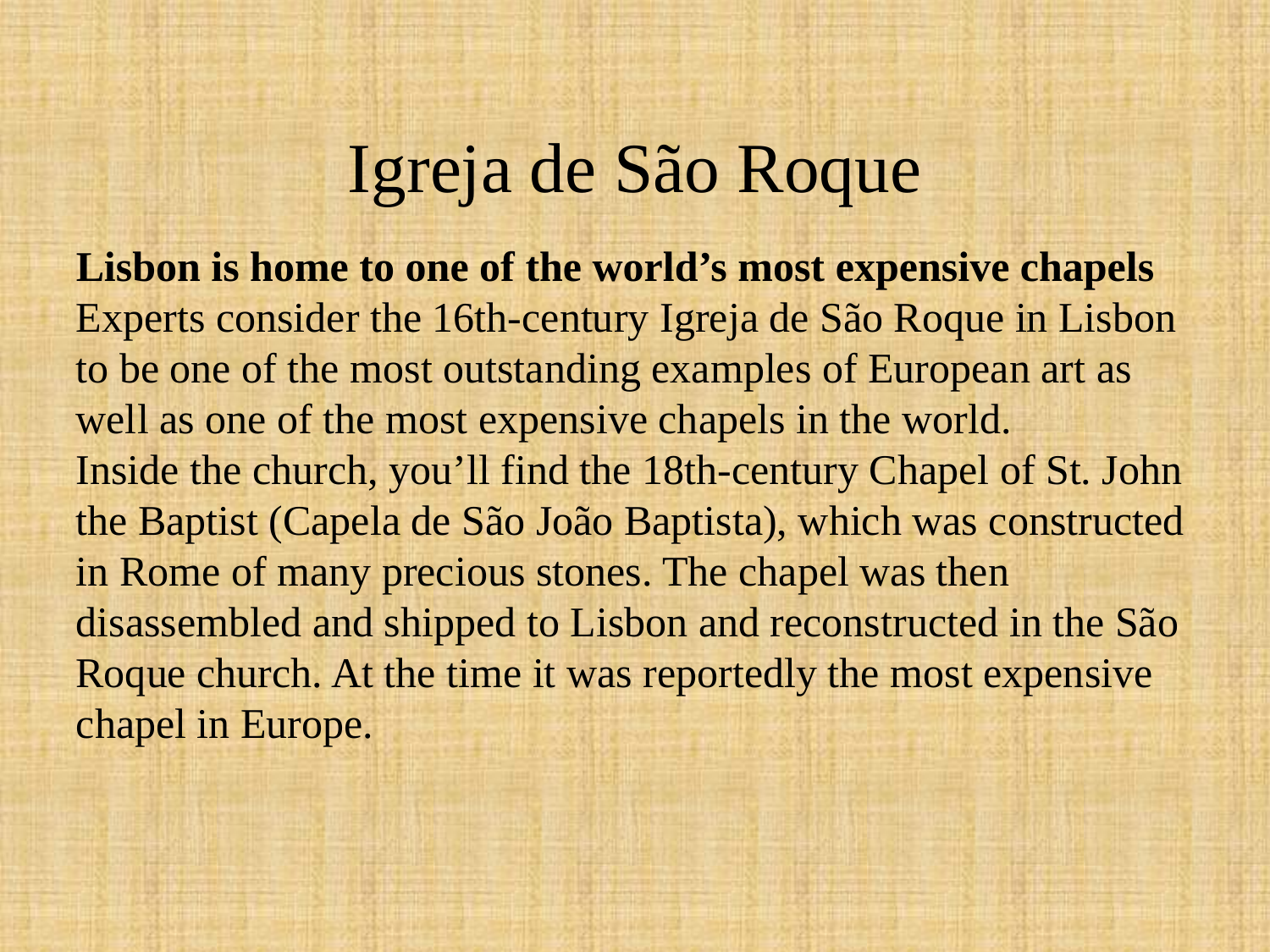

# Igreja de São Roque
Lisbon is home to one of the world’s most expensive chapels
Experts consider the 16th-century Igreja de São Roque in Lisbon to be one of the most outstanding examples of European art as well as one of the most expensive chapels in the world.
Inside the church, you’ll find the 18th-century Chapel of St. John the Baptist (Capela de São João Baptista), which was constructed in Rome of many precious stones. The chapel was then disassembled and shipped to Lisbon and reconstructed in the São Roque church. At the time it was reportedly the most expensive chapel in Europe.